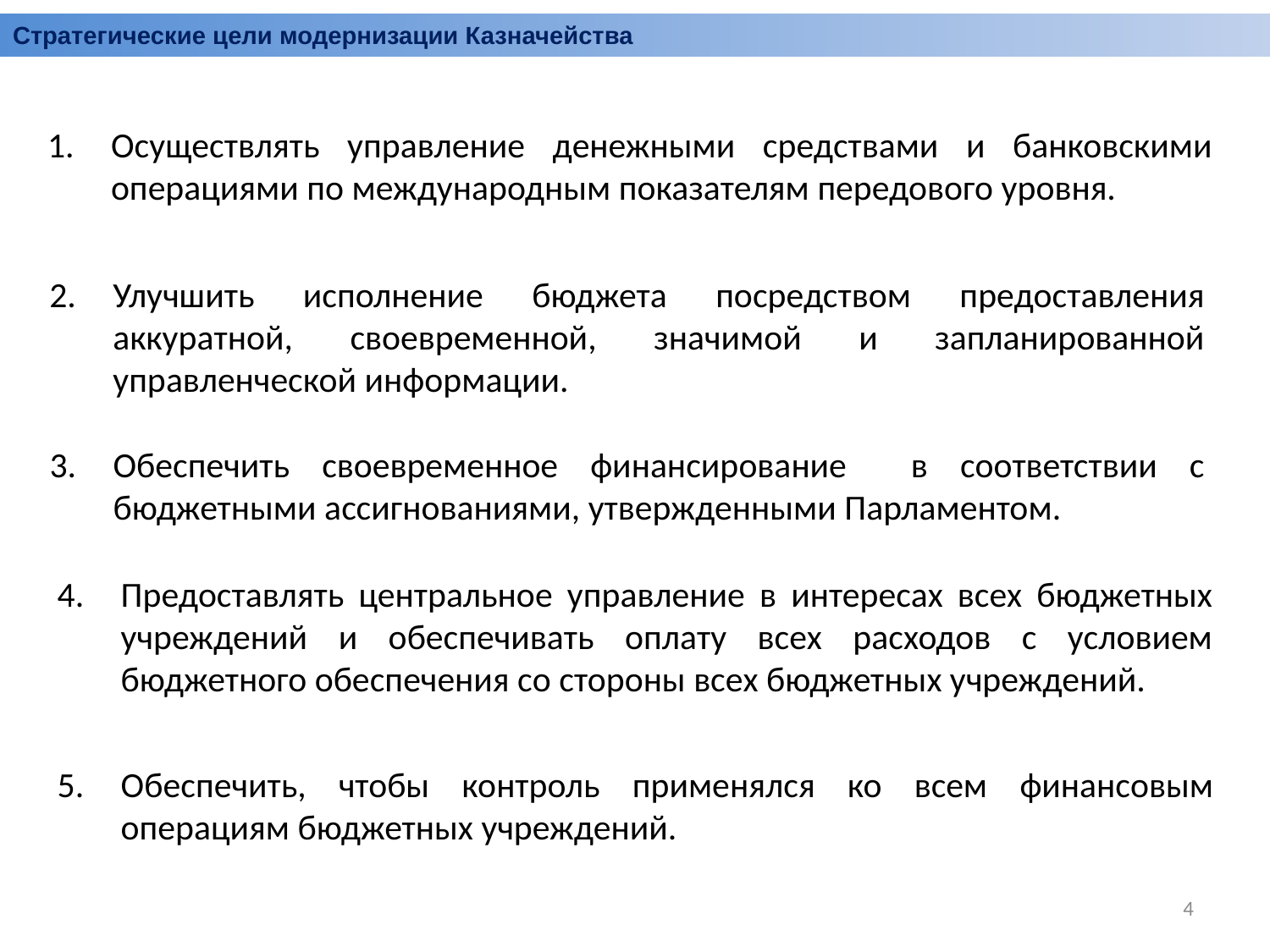

Стратегические цели модернизации Казначейства
Осуществлять управление денежными средствами и банковскими операциями по международным показателям передового уровня.

Улучшить исполнение бюджета посредством предоставления аккуратной, своевременной, значимой и запланированной управленческой информации.

Обеспечить своевременное финансирование  в соответствии с бюджетными ассигнованиями, утвержденными Парламентом.

Предоставлять центральное управление в интересах всех бюджетных учреждений и обеспечивать оплату всех расходов с условием бюджетного обеспечения со стороны всех бюджетных учреждений.
Обеспечить, чтобы контроль применялся ко всем финансовым операциям бюджетных учреждений.
4